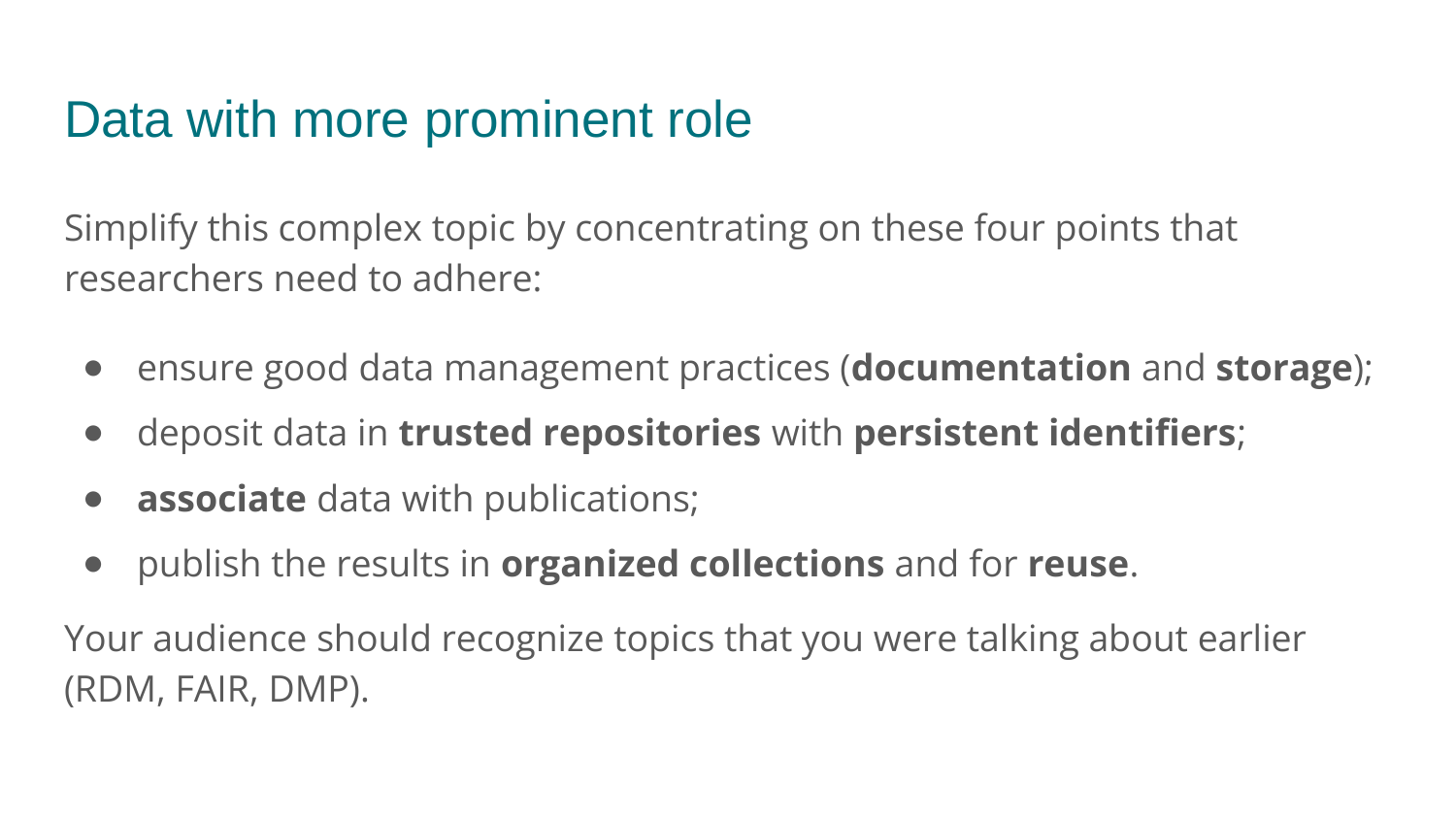

# Data with more prominent role
Simplify this complex topic by concentrating on these four points that researchers need to adhere:
ensure good data management practices (documentation and storage);
deposit data in trusted repositories with persistent identifiers;
associate data with publications;
publish the results in organized collections and for reuse.
Your audience should recognize topics that you were talking about earlier (RDM, FAIR, DMP).